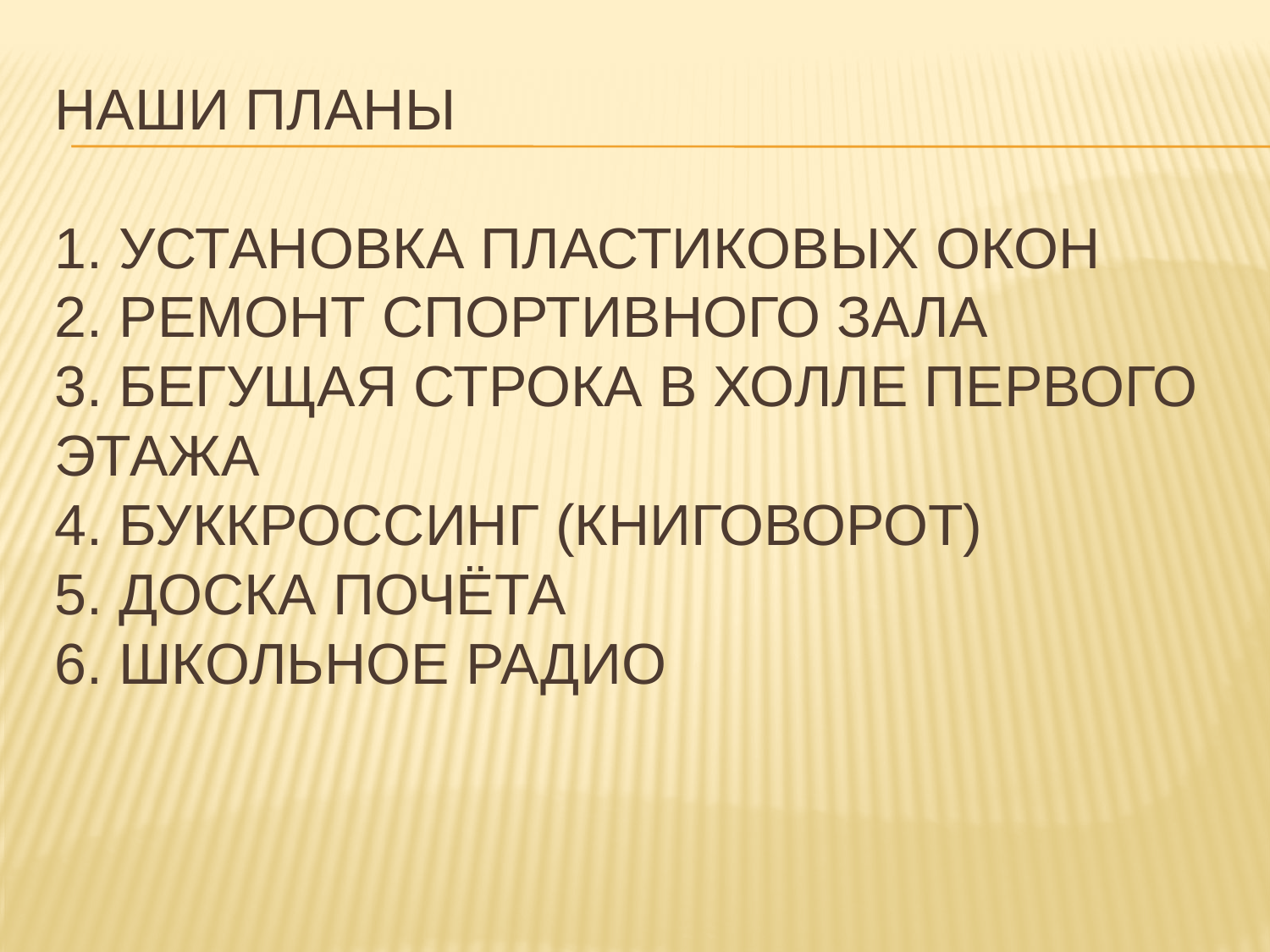

# нашИ ПЛАНЫ 1. установка пластиковых окон 2. Ремонт спортивного зала 3. бегущая строка в холле первого этажа 4. буккроссинг (книговорот) 5. Доска почёта 6. школьное радио